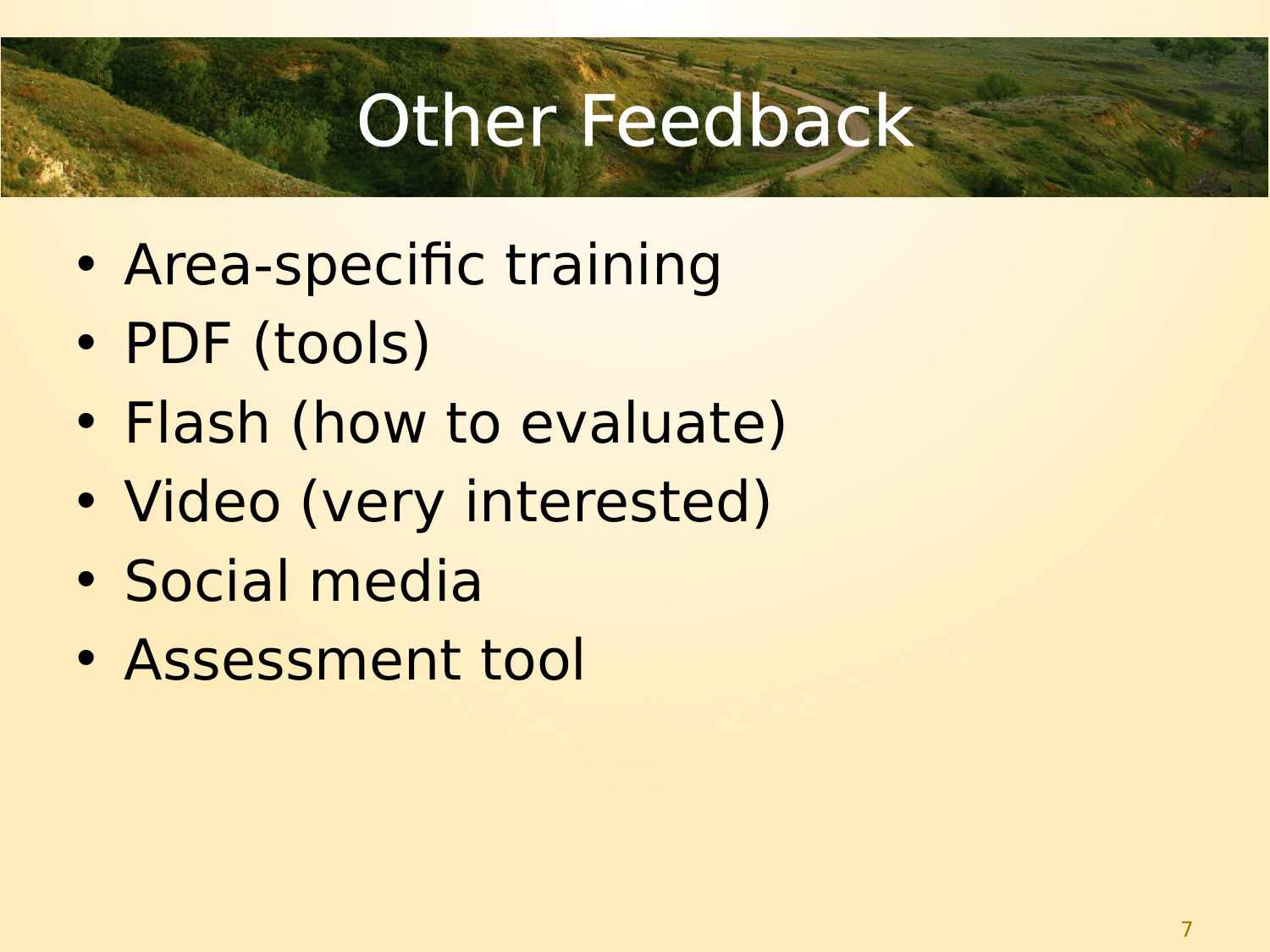

# Other Feedback
Area-specific training
PDF (tools)
Flash (how to evaluate)
Video (very interested)
Social media
Assessment tool

7